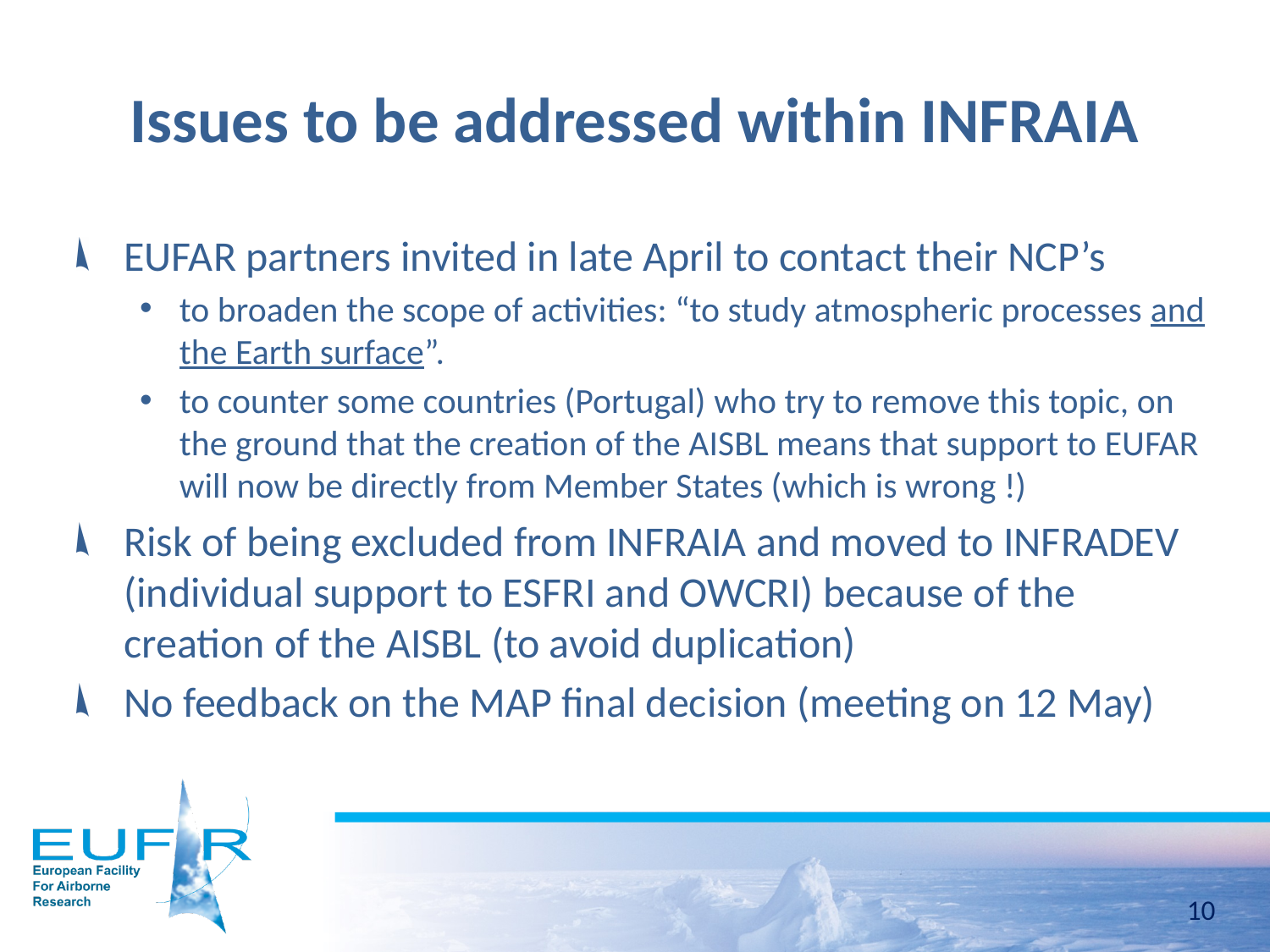

# Issues to be addressed within INFRAIA
EUFAR partners invited in late April to contact their NCP’s
to broaden the scope of activities: “to study atmospheric processes and the Earth surface”.
to counter some countries (Portugal) who try to remove this topic, on the ground that the creation of the AISBL means that support to EUFAR will now be directly from Member States (which is wrong !)
Risk of being excluded from INFRAIA and moved to INFRADEV (individual support to ESFRI and OWCRI) because of the creation of the AISBL (to avoid duplication)
No feedback on the MAP final decision (meeting on 12 May)